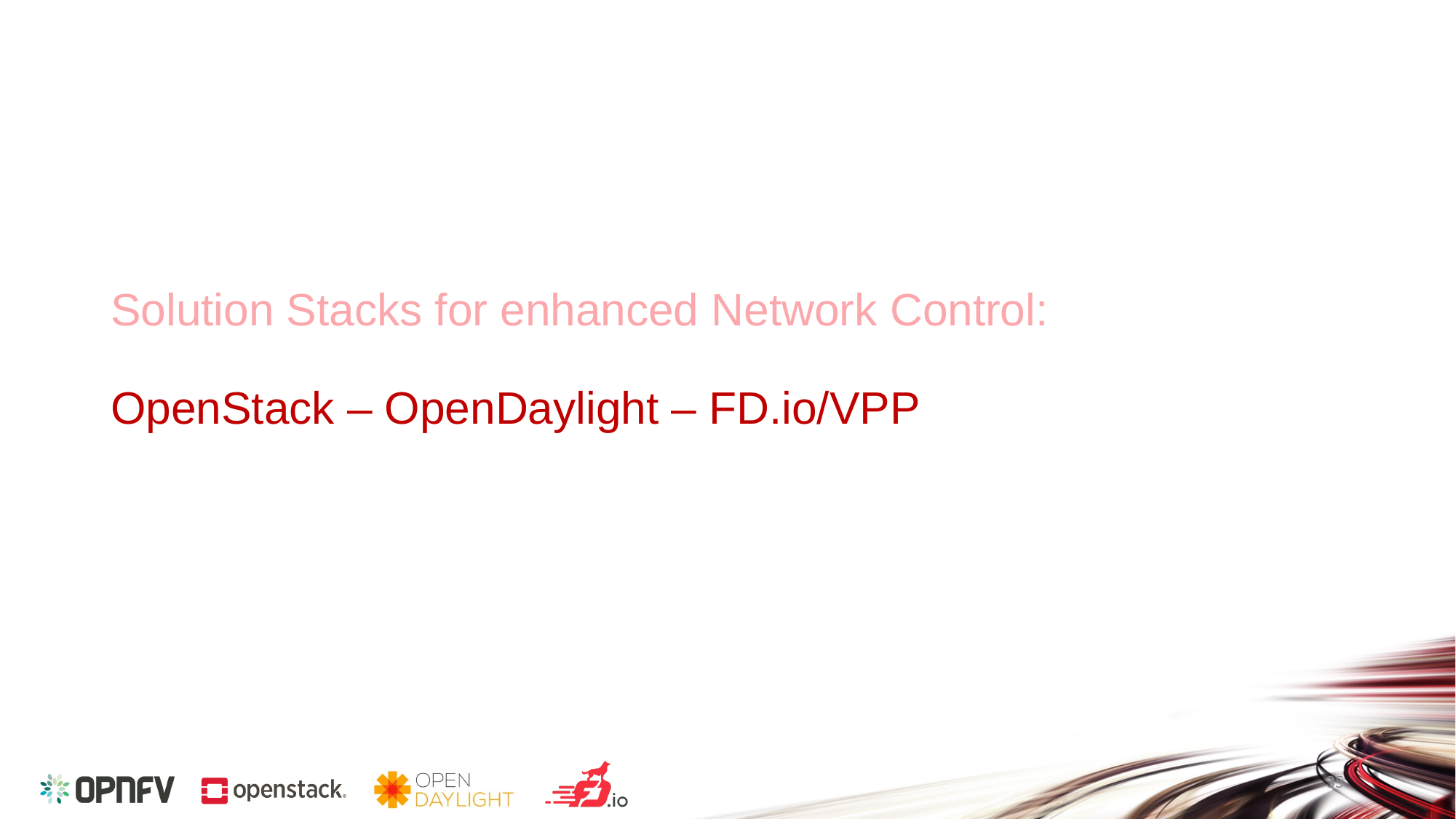

# Solution Stacks for enhanced Network Control: OpenStack – OpenDaylight – FD.io/VPP
35